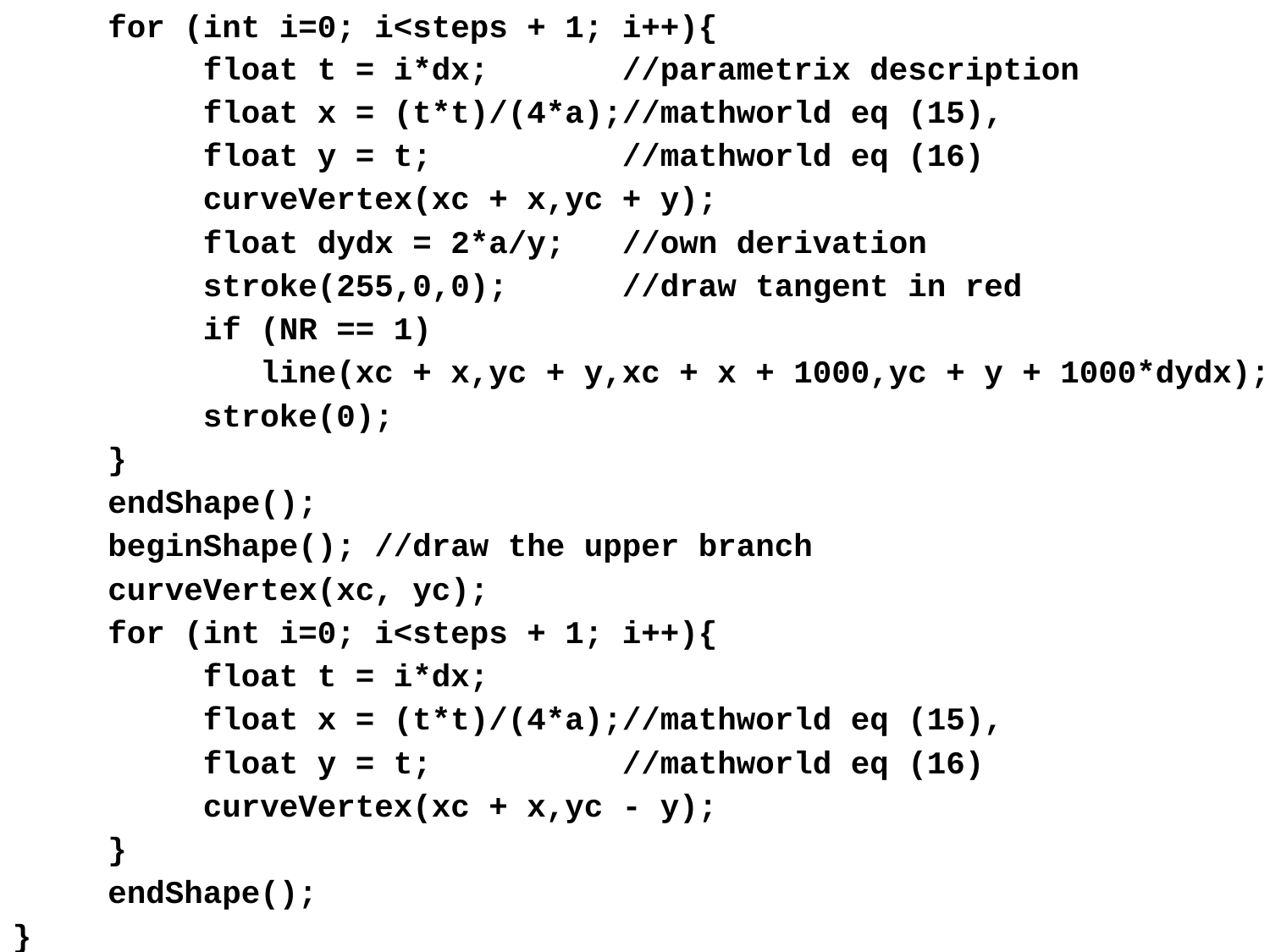

for (int i=0; i<steps + 1; i++){
          float t = i*dx;       //parametrix description
          float x = (t*t)/(4*a);//mathworld eq (15),
          float y = t;          //mathworld eq (16)
          curveVertex(xc + x,yc + y);
          float dydx = 2*a/y;   //own derivation
          stroke(255,0,0);      //draw tangent in red
          if (NR == 1)
             line(xc + x,yc + y,xc + x + 1000,yc + y + 1000*dydx);
          stroke(0);
     }
     endShape();
     beginShape(); //draw the upper branch
     curveVertex(xc, yc);
     for (int i=0; i<steps + 1; i++){
          float t = i*dx;
          float x = (t*t)/(4*a);//mathworld eq (15),
          float y = t;          //mathworld eq (16)
          curveVertex(xc + x,yc - y);
     }
     endShape();
}